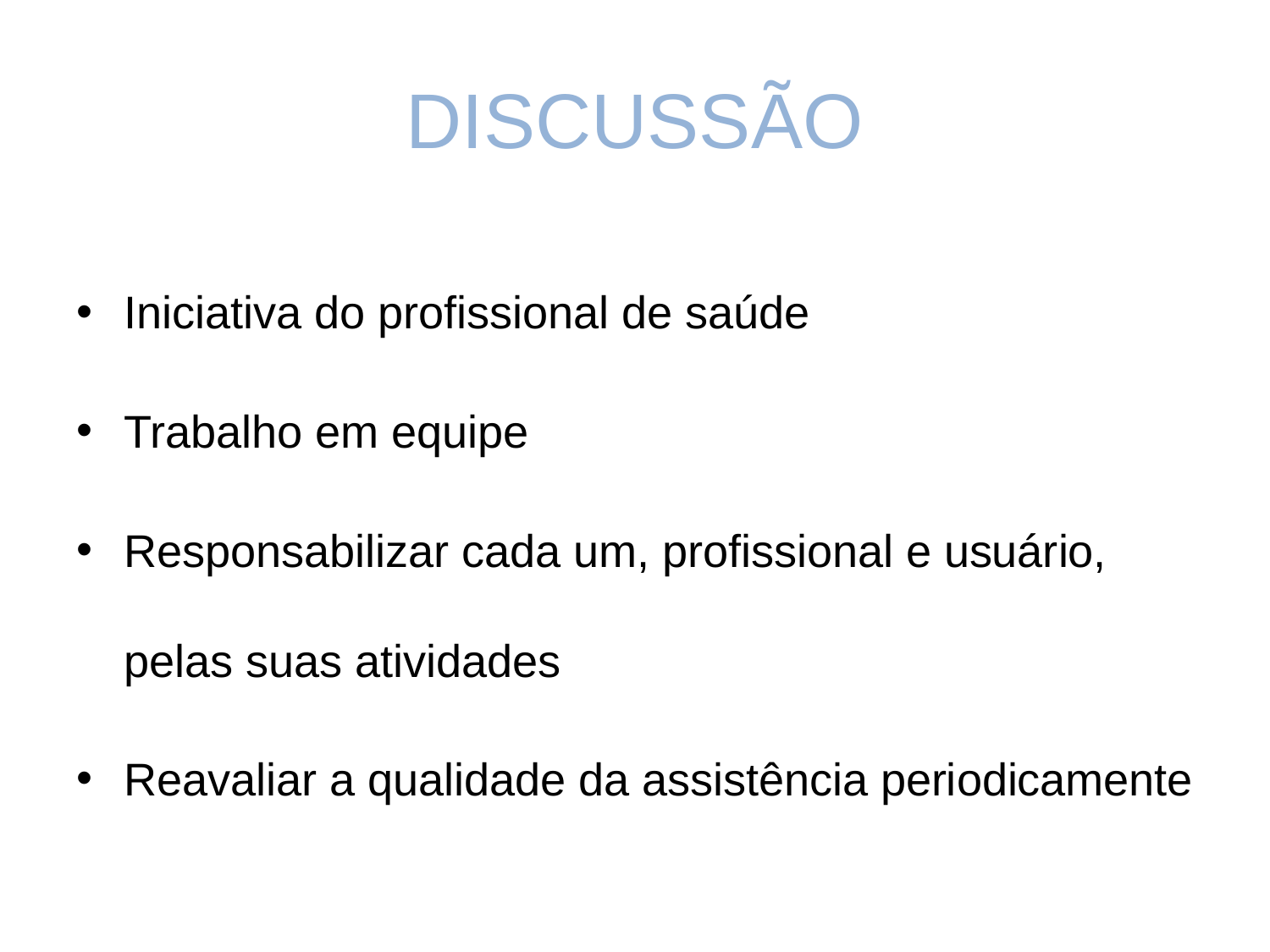

# DISCUSSÃO
Iniciativa do profissional de saúde
Trabalho em equipe
Responsabilizar cada um, profissional e usuário, pelas suas atividades
Reavaliar a qualidade da assistência periodicamente